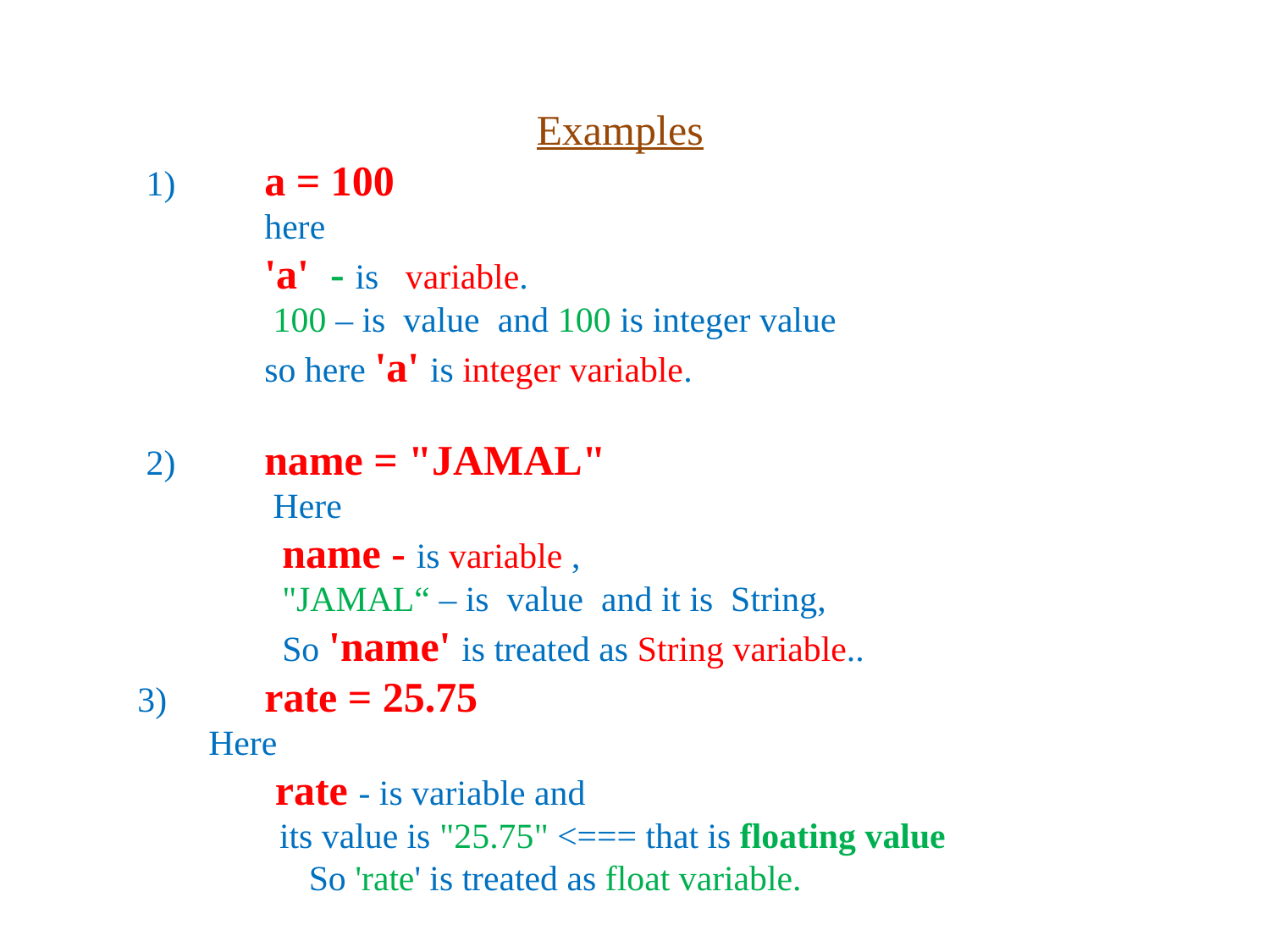

Examples
 1) 	a = 100
	here
	'a'  - is   variable.
	 100 – is  value  and 100 is integer value
	so here 'a' is integer variable.

 2)	name = "JAMAL"
	 Here
	  name - is variable ,
 	  "JAMAL“ – is  value  and it is  String,
  	  So 'name' is treated as String variable..
3)	rate = 25.75
        Here
             rate - is variable and
                its value is "25.75" <=== that is floating value
	     So 'rate' is treated as float variable.